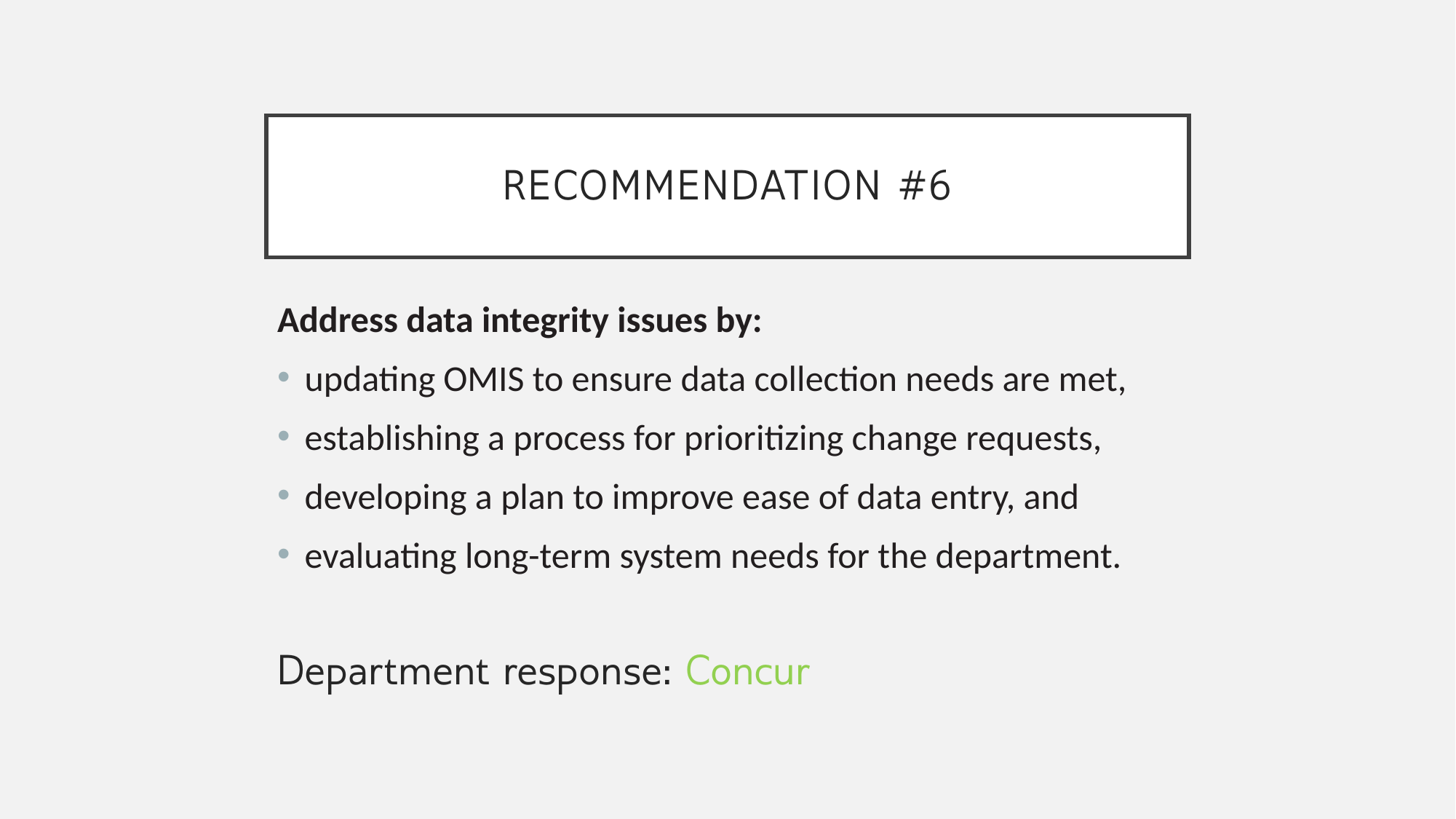

# Recommendation #6
Address data integrity issues by:
updating OMIS to ensure data collection needs are met,
establishing a process for prioritizing change requests,
developing a plan to improve ease of data entry, and
evaluating long-term system needs for the department.

Department response: Concur